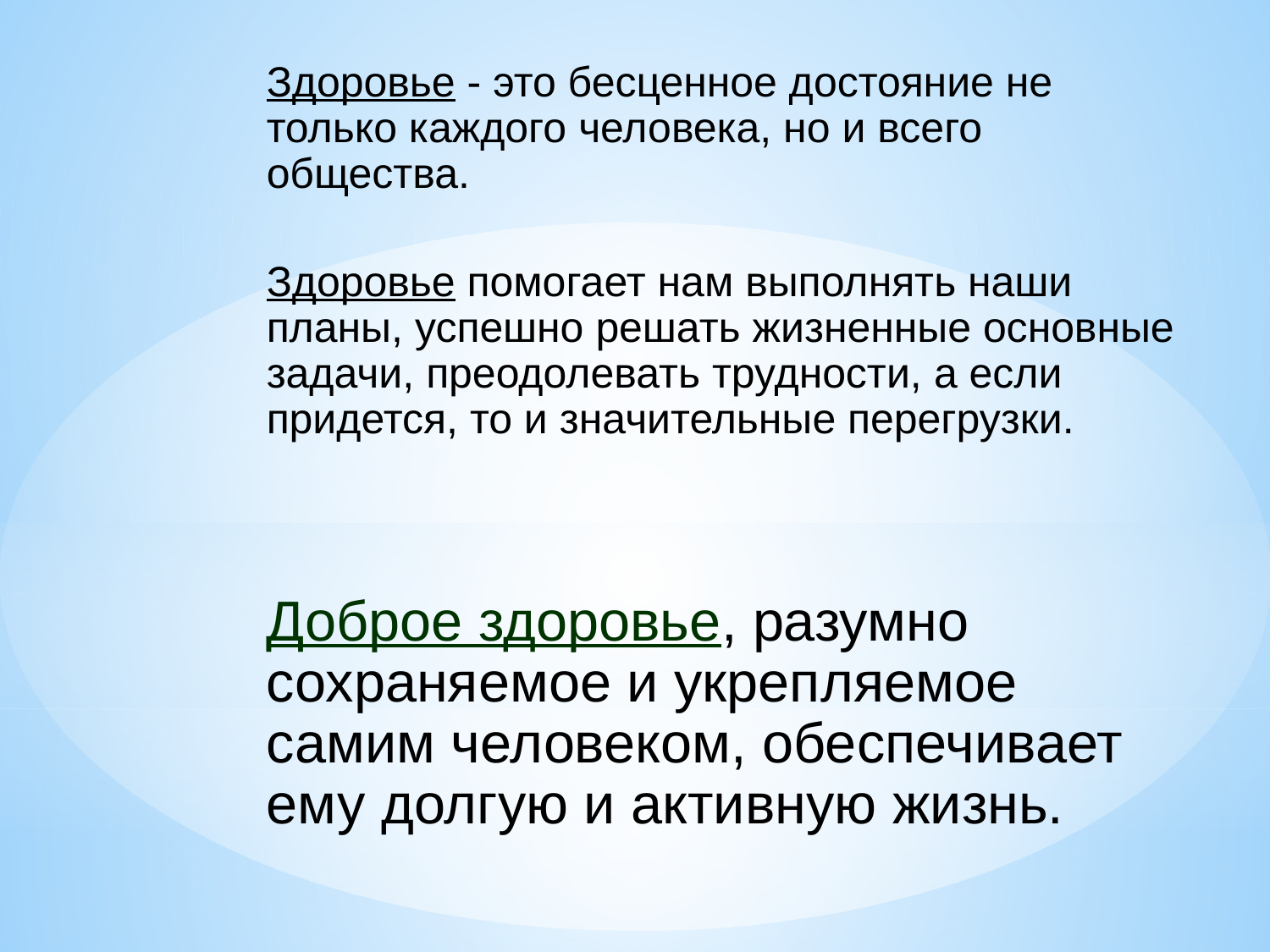

Здоровье - это бесценное достояние не только каждого человека, но и всего общества.

Здоровье помогает нам выполнять наши планы, успешно решать жизненные основные задачи, преодолевать трудности, а если придется, то и значительные перегрузки.
Доброе здоровье, разумно сохраняемое и укрепляемое самим человеком, обеспечивает ему долгую и активную жизнь.